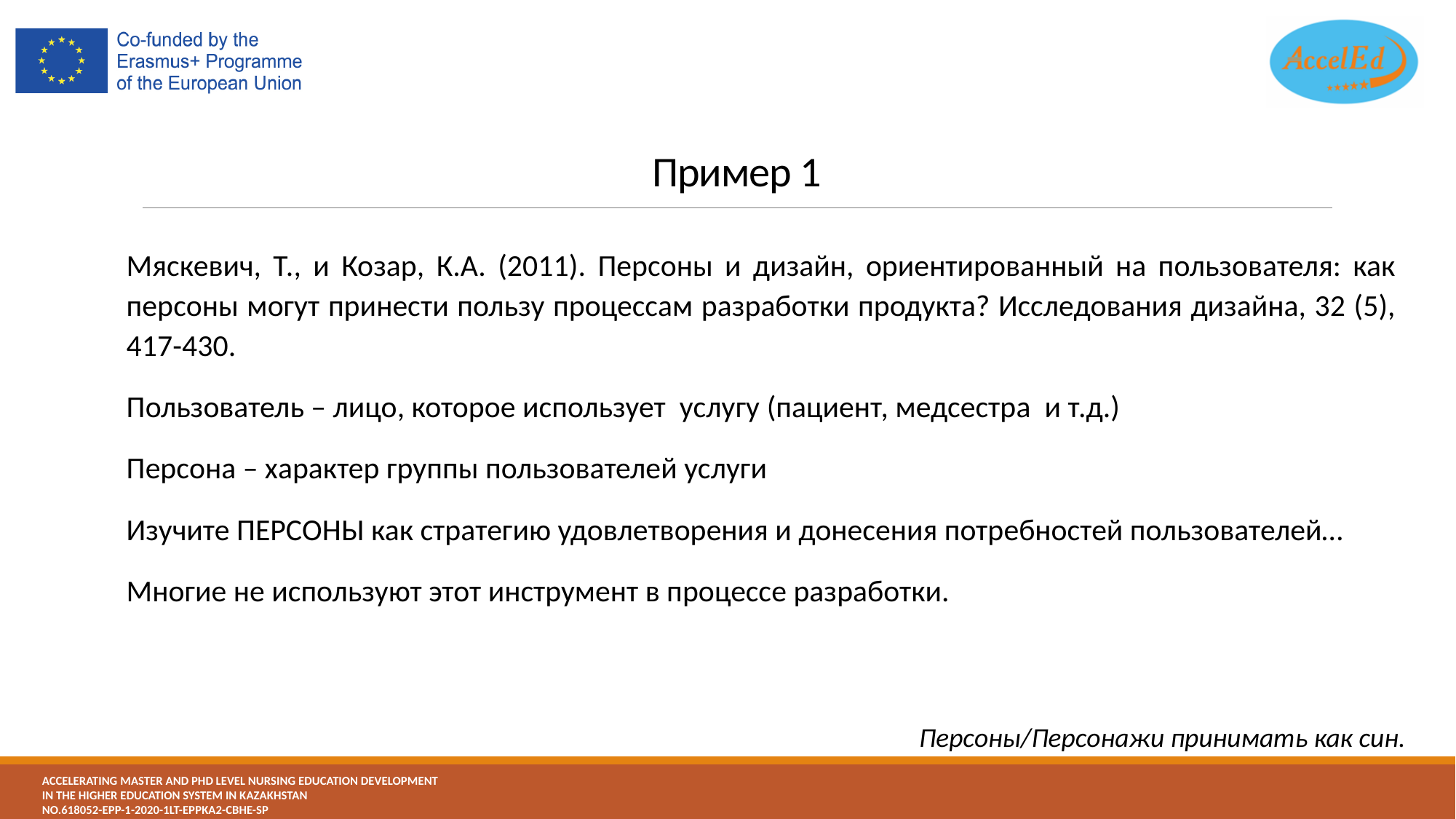

# Пример 1
Мяскевич, Т., и Козар, К.А. (2011). Персоны и дизайн, ориентированный на пользователя: как персоны могут принести пользу процессам разработки продукта? Исследования дизайна, 32 (5), 417-430.
Пользователь – лицо, которое использует  услугу (пациент, медсестра  и т.д.)
Персона – характер группы пользователей услуги
Изучите ПЕРСОНЫ как стратегию удовлетворения и донесения потребностей пользователей…
Многие не используют этот инструмент в процессе разработки.
Персоны/Персонажи принимать как син.